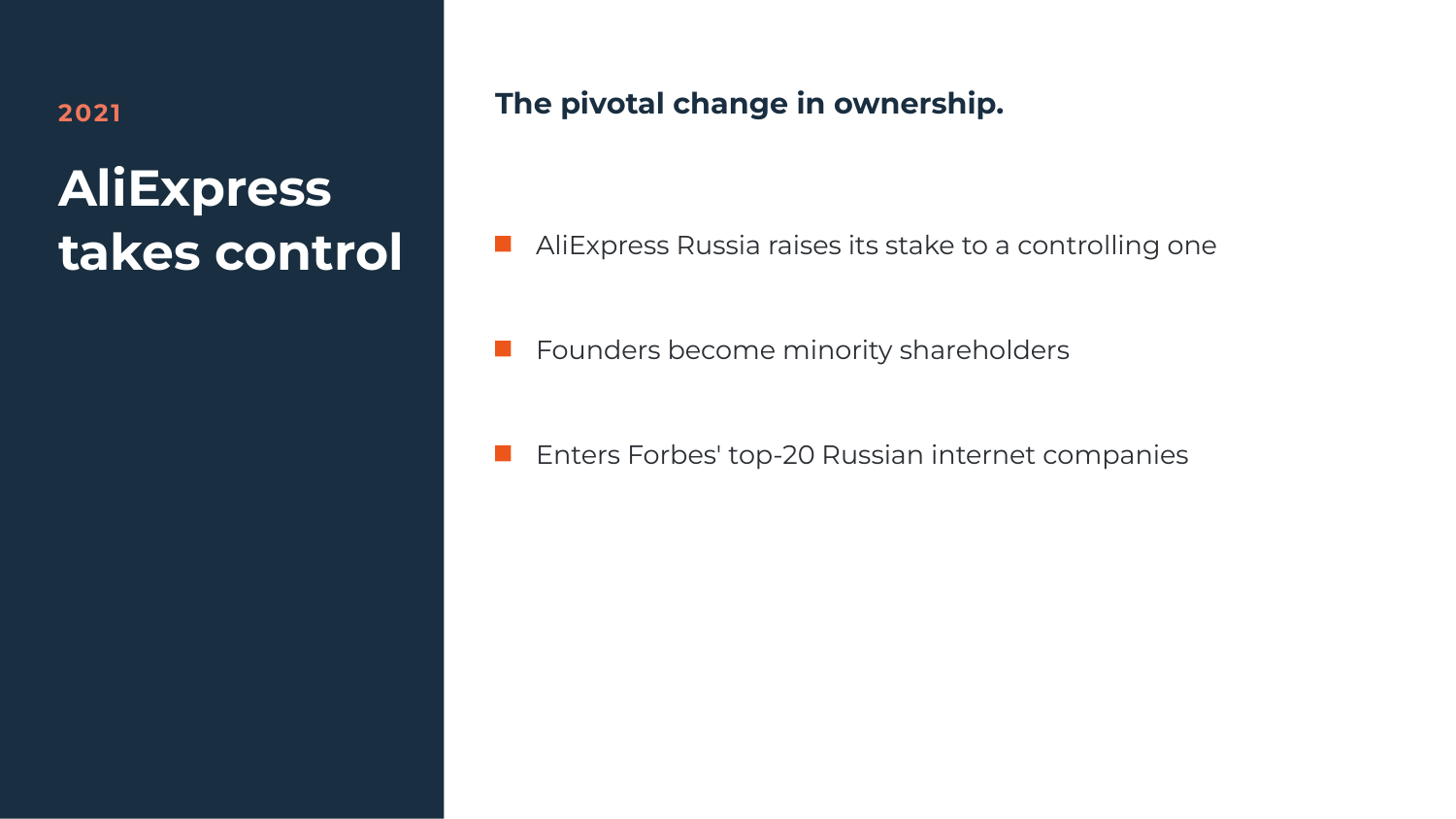

The pivotal change in ownership.
2021
AliExpress
takes control
AliExpress Russia raises its stake to a controlling one

Founders become minority shareholders

Enters Forbes' top-20 Russian internet companies